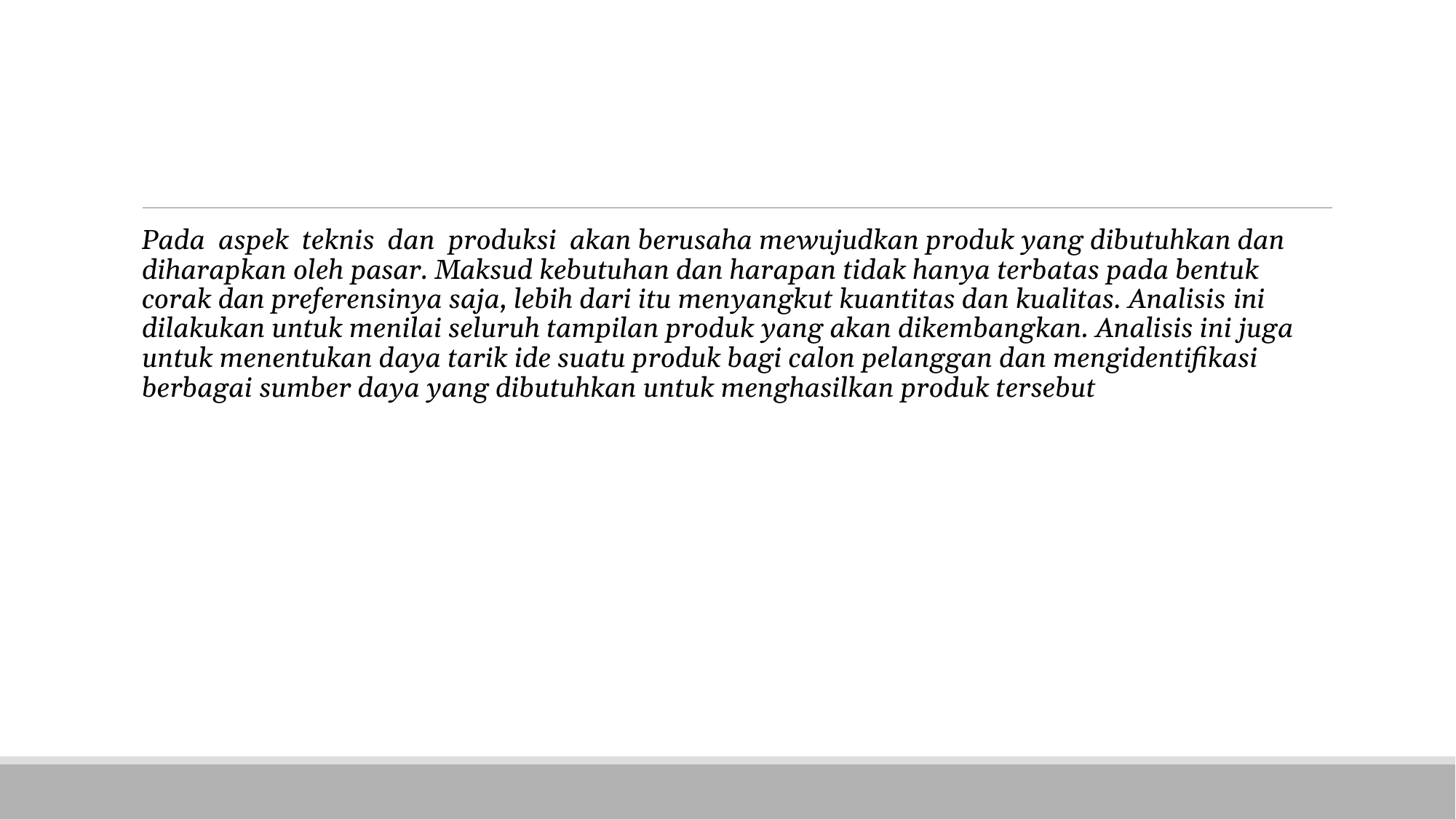

#
Pada  aspek  teknis  dan  produksi  akan berusaha mewujudkan produk yang dibutuhkan dan diharapkan oleh pasar. Maksud kebutuhan dan harapan tidak hanya terbatas pada bentuk corak dan preferensinya saja, lebih dari itu menyangkut kuantitas dan kualitas. Analisis ini dilakukan untuk menilai seluruh tampilan produk yang akan dikembangkan. Analisis ini juga untuk menentukan daya tarik ide suatu produk bagi calon pelanggan dan mengidentifikasi berbagai sumber daya yang dibutuhkan untuk menghasilkan produk tersebut